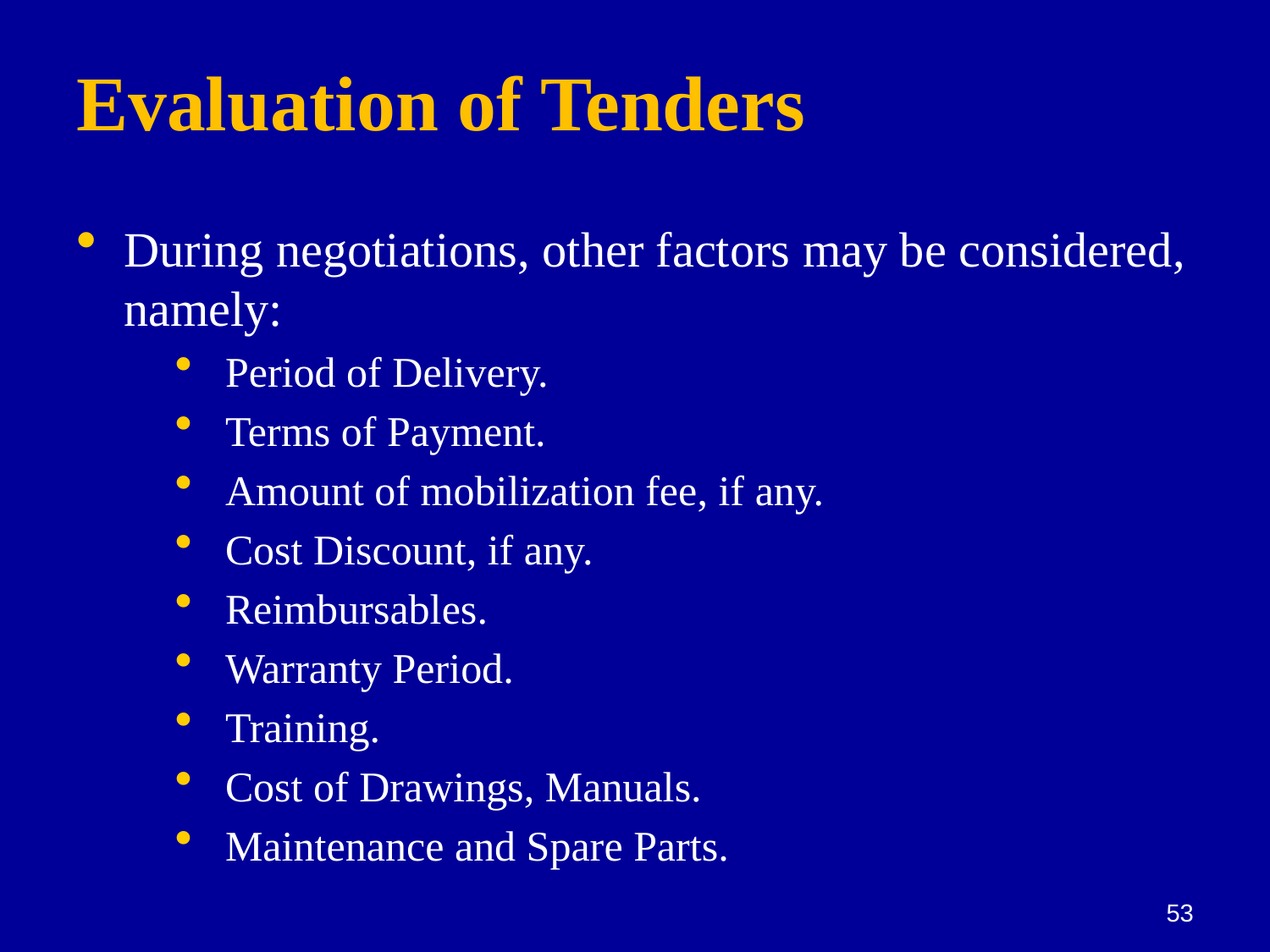

# Evaluation of Tenders
During negotiations, other factors may be considered, namely:
Period of Delivery.
Terms of Payment.
Amount of mobilization fee, if any.
Cost Discount, if any.
Reimbursables.
Warranty Period.
Training.
Cost of Drawings, Manuals.
Maintenance and Spare Parts.
53